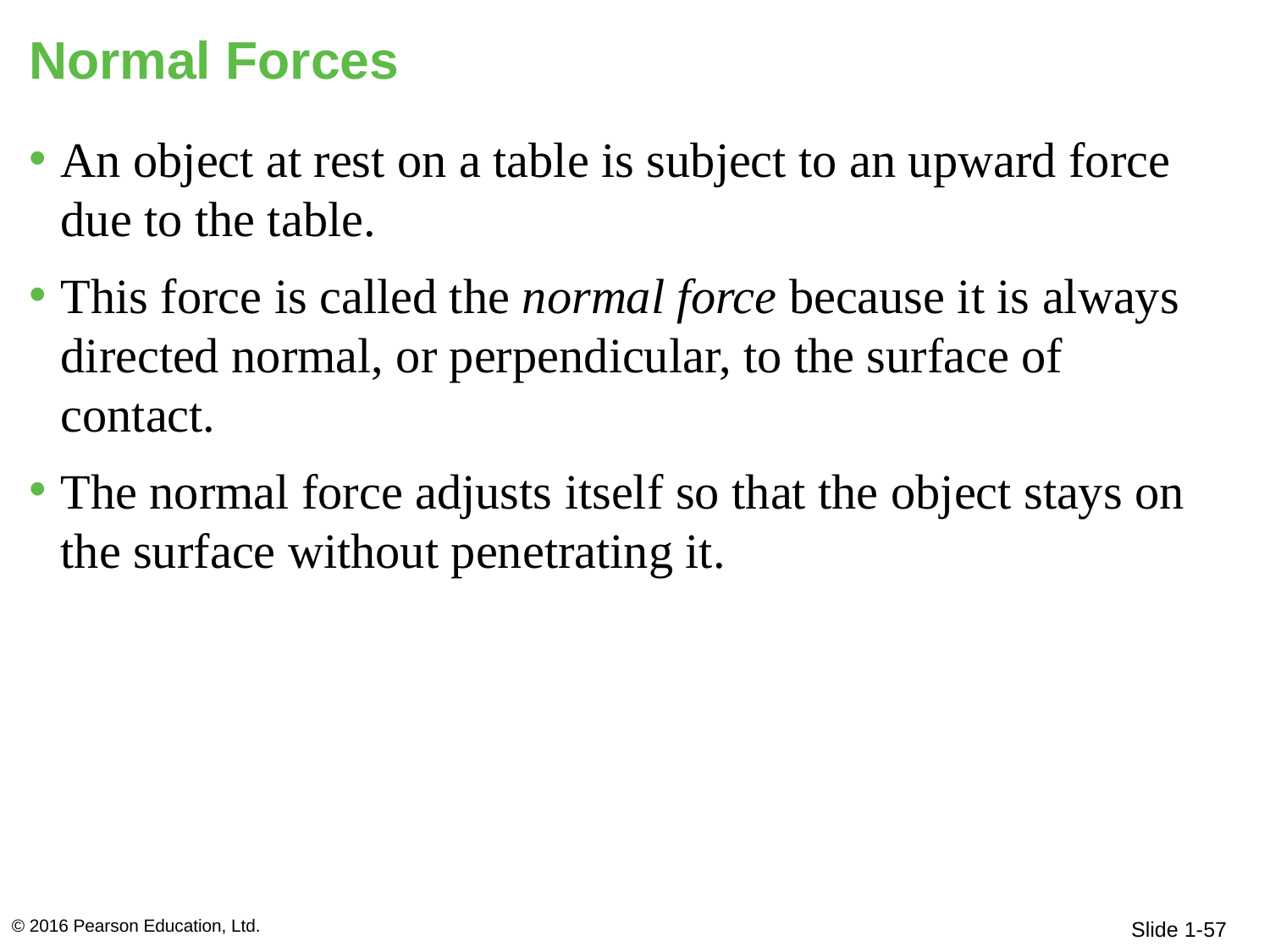

# Normal Forces
An object at rest on a table is subject to an upward force due to the table.
This force is called the normal force because it is always directed normal, or perpendicular, to the surface of contact.
The normal force adjusts itself so that the object stays on the surface without penetrating it.
© 2016 Pearson Education, Ltd.